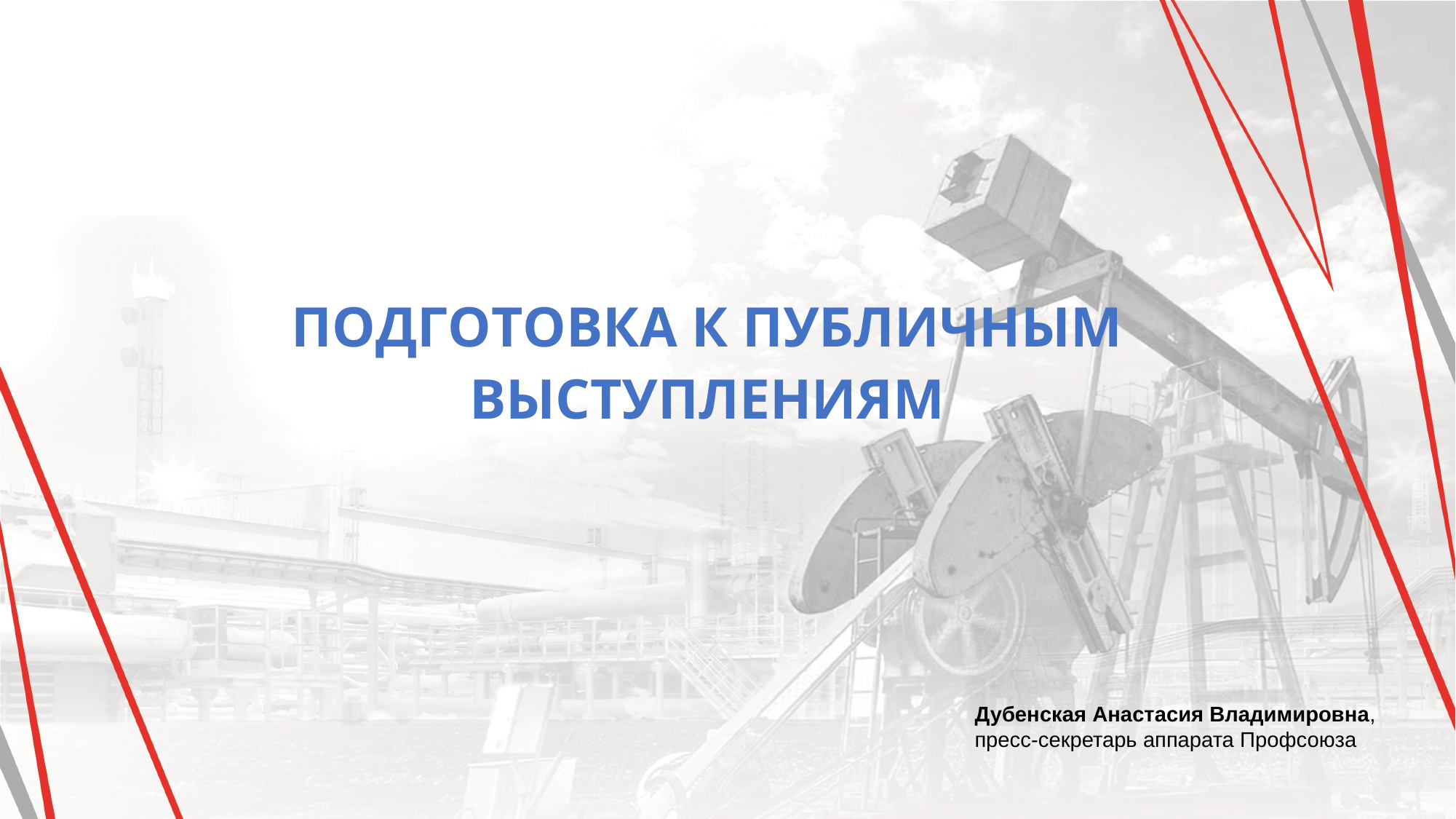

Подготовка к публичным выступлениям
Дубенская Анастасия Владимировна,
пресс-секретарь аппарата Профсоюза